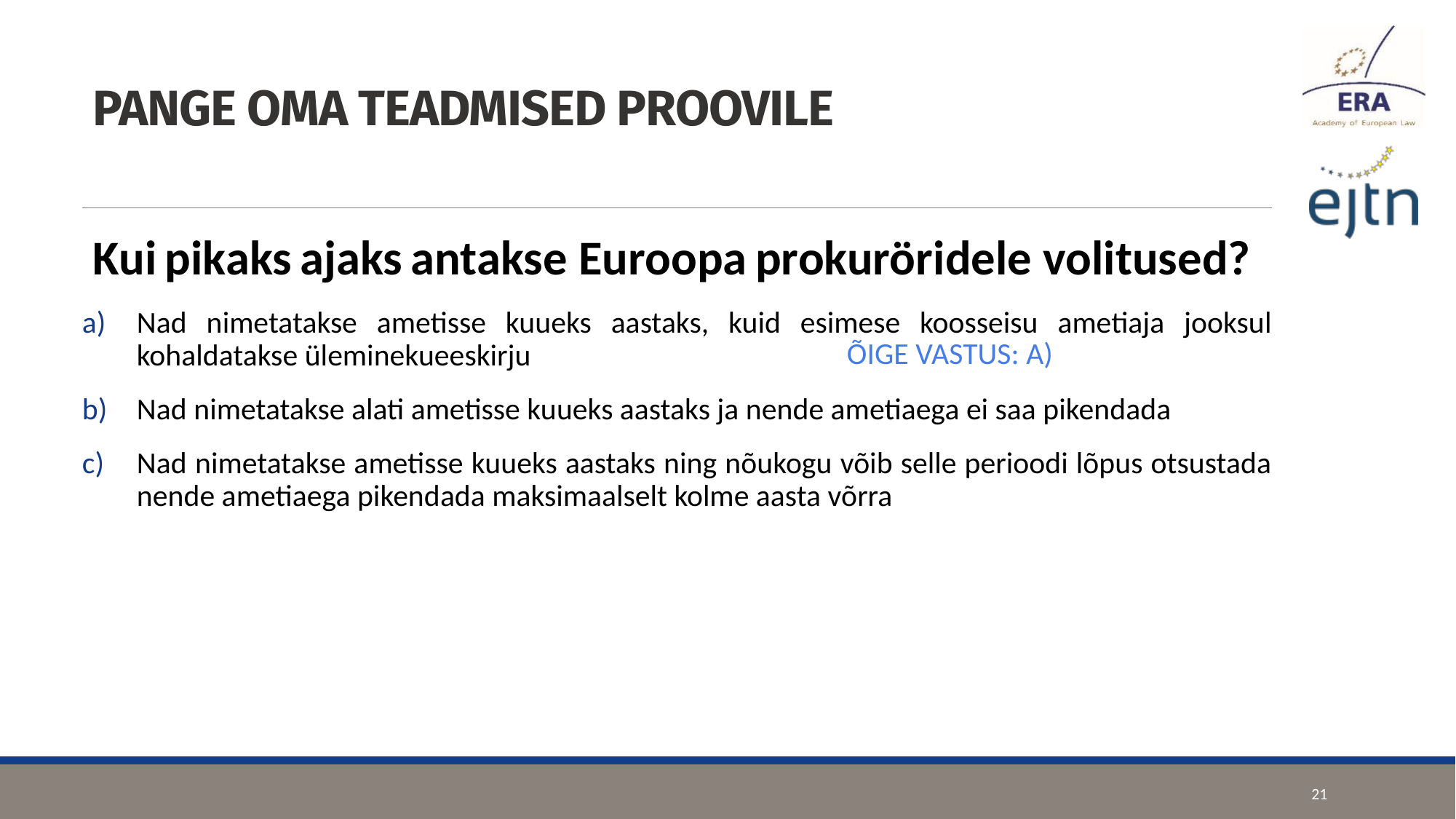

# PANGE OMA TEADMISED PROOVILE
Kui pikaks ajaks antakse Euroopa prokuröridele volitused?
Nad nimetatakse ametisse kuueks aastaks, kuid esimese koosseisu ametiaja jooksul kohaldatakse üleminekueeskirju
Nad nimetatakse alati ametisse kuueks aastaks ja nende ametiaega ei saa pikendada
Nad nimetatakse ametisse kuueks aastaks ning nõukogu võib selle perioodi lõpus otsustada nende ametiaega pikendada maksimaalselt kolme aasta võrra

ÕIGE VASTUS: A)

21